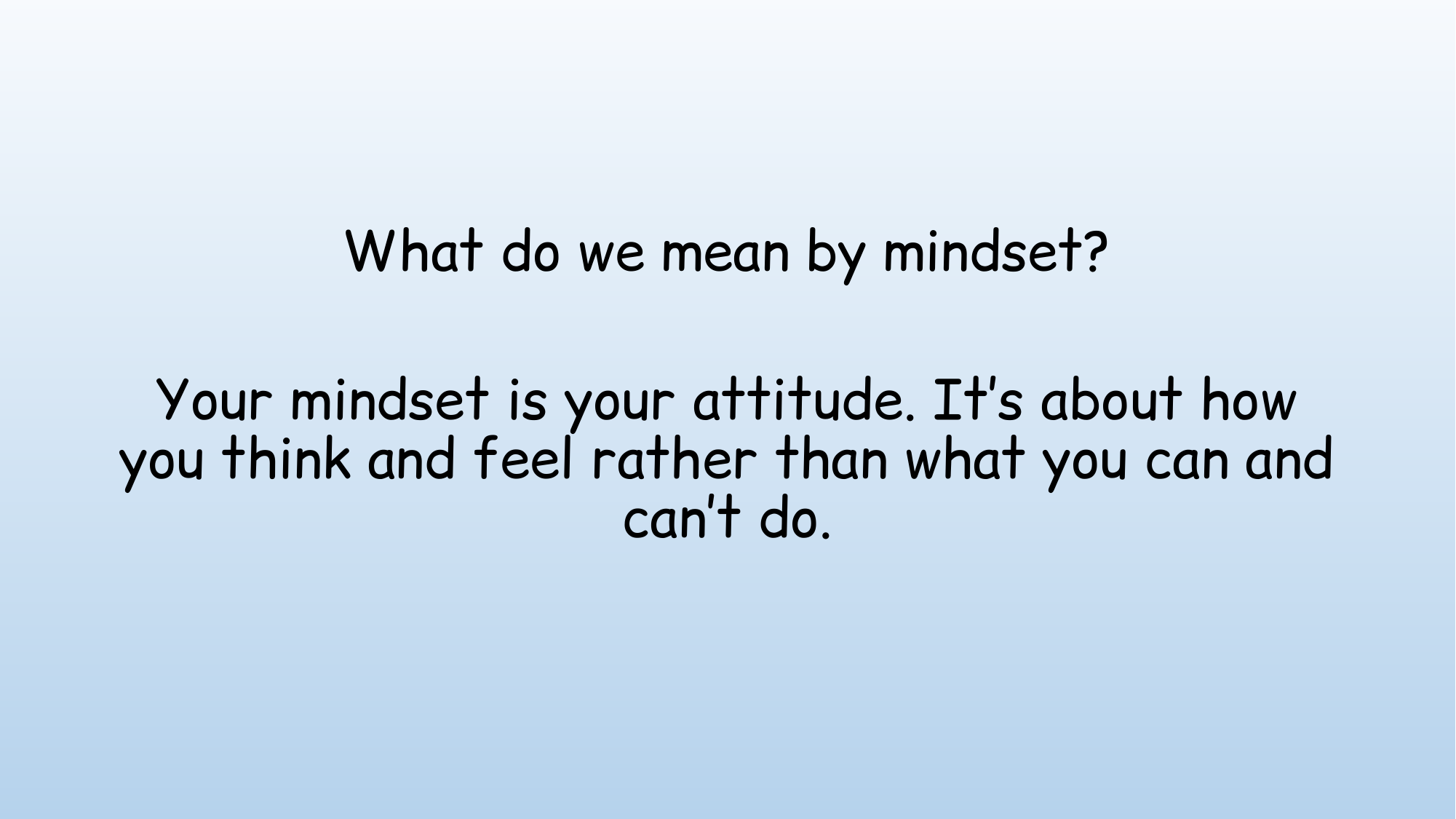

#
What do we mean by mindset?

Your mindset is your attitude. It’s about how you think and feel rather than what you can and can’t do.